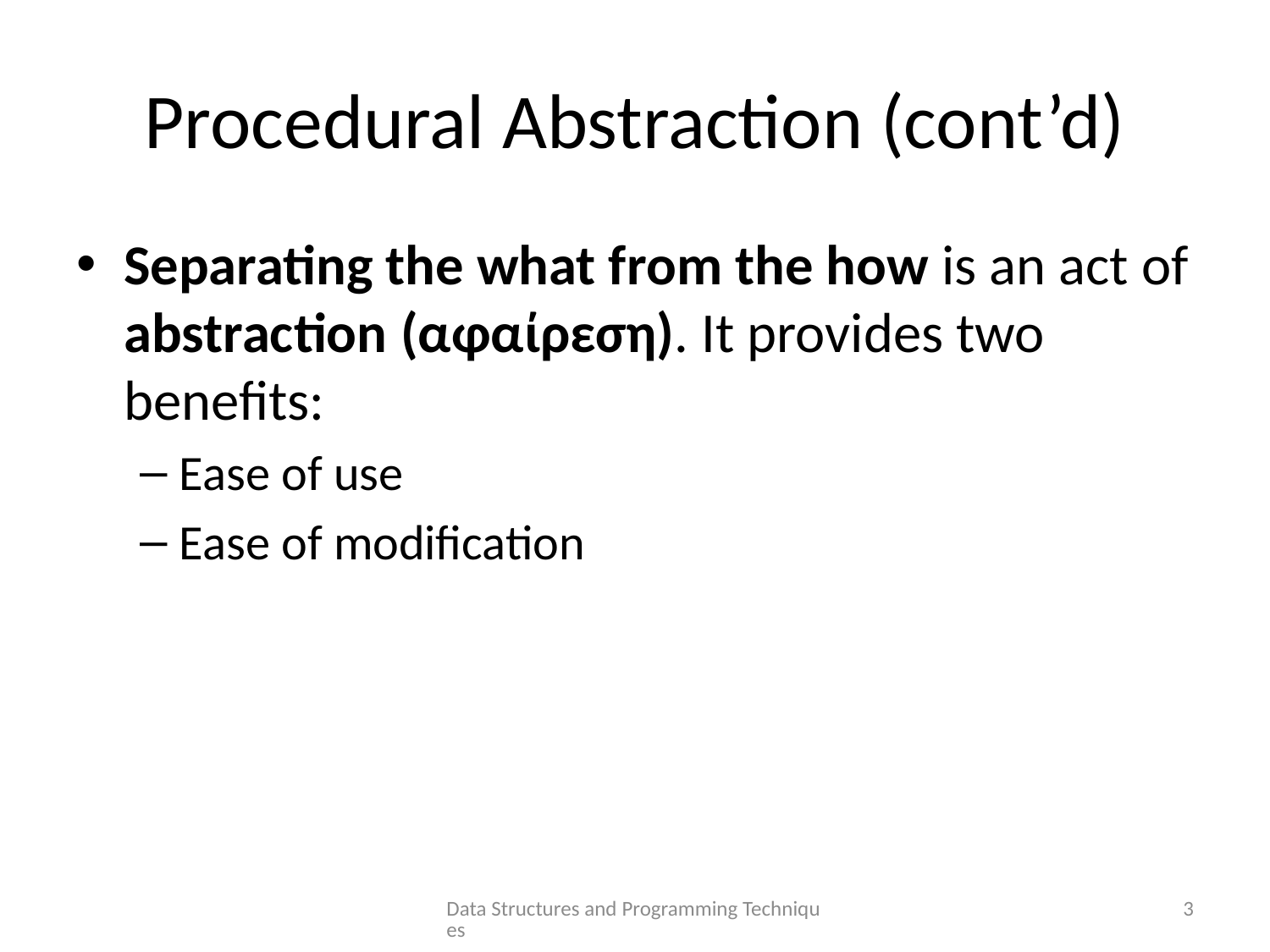

# Procedural Abstraction (cont’d)
Separating the what from the how is an act of abstraction (αφαίρεση). It provides two benefits:
Ease of use
Ease of modification

Data Structures and Programming Techniques
3